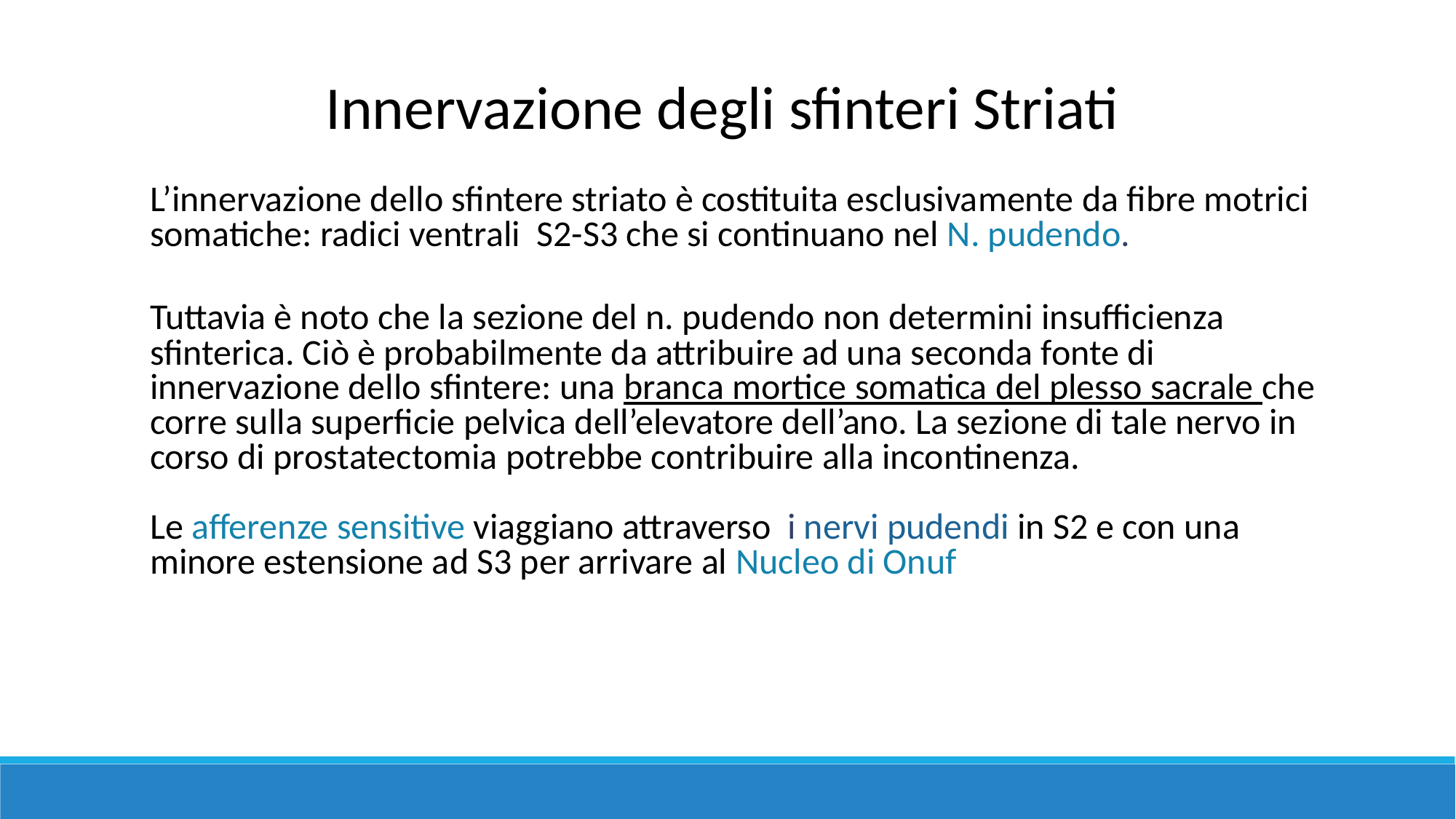

Innervazione degli sfinteri Striati
L’innervazione dello sfintere striato è costituita esclusivamente da fibre motrici somatiche: radici ventrali  S2-S3 che si continuano nel N. pudendo.

Tuttavia è noto che la sezione del n. pudendo non determini insufficienza sfinterica. Ciò è probabilmente da attribuire ad una seconda fonte di innervazione dello sfintere: una branca mortice somatica del plesso sacrale che corre sulla superficie pelvica dell’elevatore dell’ano. La sezione di tale nervo in corso di prostatectomia potrebbe contribuire alla incontinenza.

Le afferenze sensitive viaggiano attraverso  i nervi pudendi in S2 e con una minore estensione ad S3 per arrivare al Nucleo di Onuf